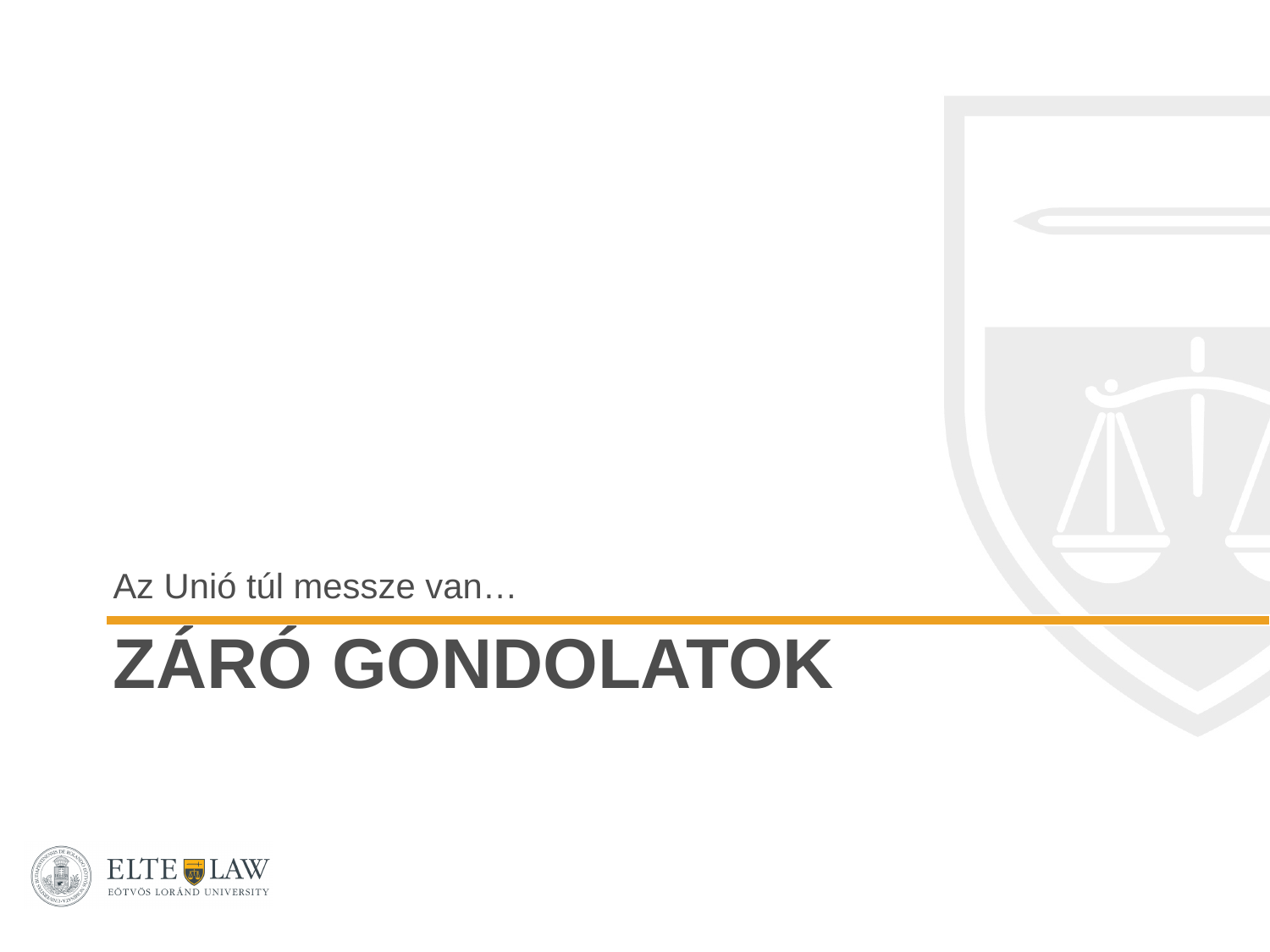

Az Unió túl messze van…
# Záró gondolatok